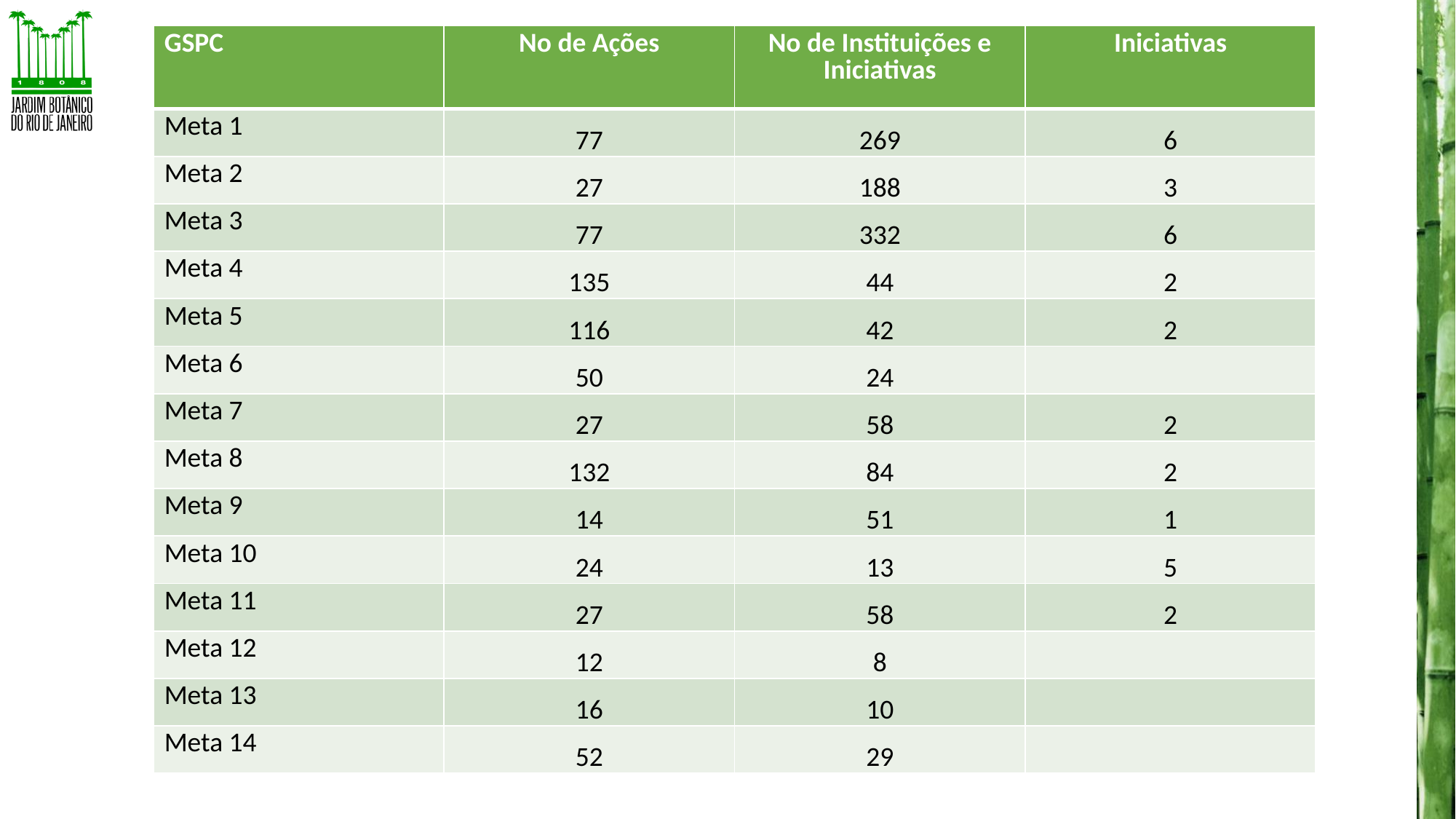

| GSPC | No de Ações | No de Instituições e Iniciativas | Iniciativas |
| --- | --- | --- | --- |
| Meta 1 | 77 | 269 | 6 |
| Meta 2 | 27 | 188 | 3 |
| Meta 3 | 77 | 332 | 6 |
| Meta 4 | 135 | 44 | 2 |
| Meta 5 | 116 | 42 | 2 |
| Meta 6 | 50 | 24 |  |
| Meta 7 | 27 | 58 | 2 |
| Meta 8 | 132 | 84 | 2 |
| Meta 9 | 14 | 51 | 1 |
| Meta 10 | 24 | 13 | 5 |
| Meta 11 | 27 | 58 | 2 |
| Meta 12 | 12 | 8 |  |
| Meta 13 | 16 | 10 |  |
| Meta 14 | 52 | 29 |  |